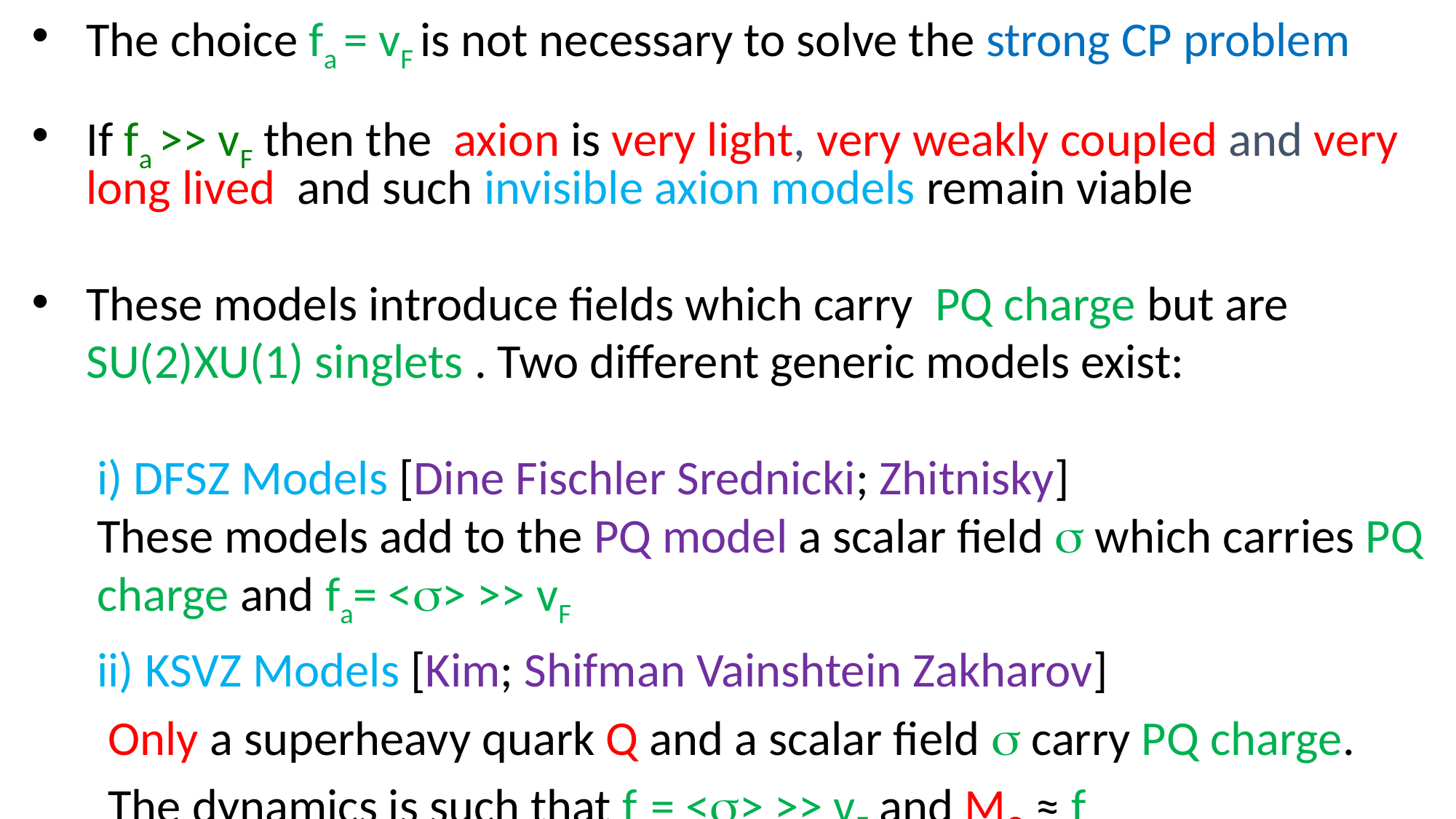

The choice fa = vF is not necessary to solve the strong CP problem

If fa >> vF then the  axion is very light, very weakly coupled and very long lived  and such invisible axion models remain viable

These models introduce fields which carry  PQ charge but are SU(2)XU(1) singlets . Two different generic models exist:

      i) DFSZ Models [Dine Fischler Srednicki; Zhitnisky]
      These models add to the PQ model a scalar field σ which carries PQ
      charge and fa= <σ> >> vF
      ii) KSVZ Models [Kim; Shifman Vainshtein Zakharov]
       Only a superheavy quark Q and a scalar field σ carry PQ charge.
       The dynamics is such that fa= <σ> >> vF and MQ ≈ fa